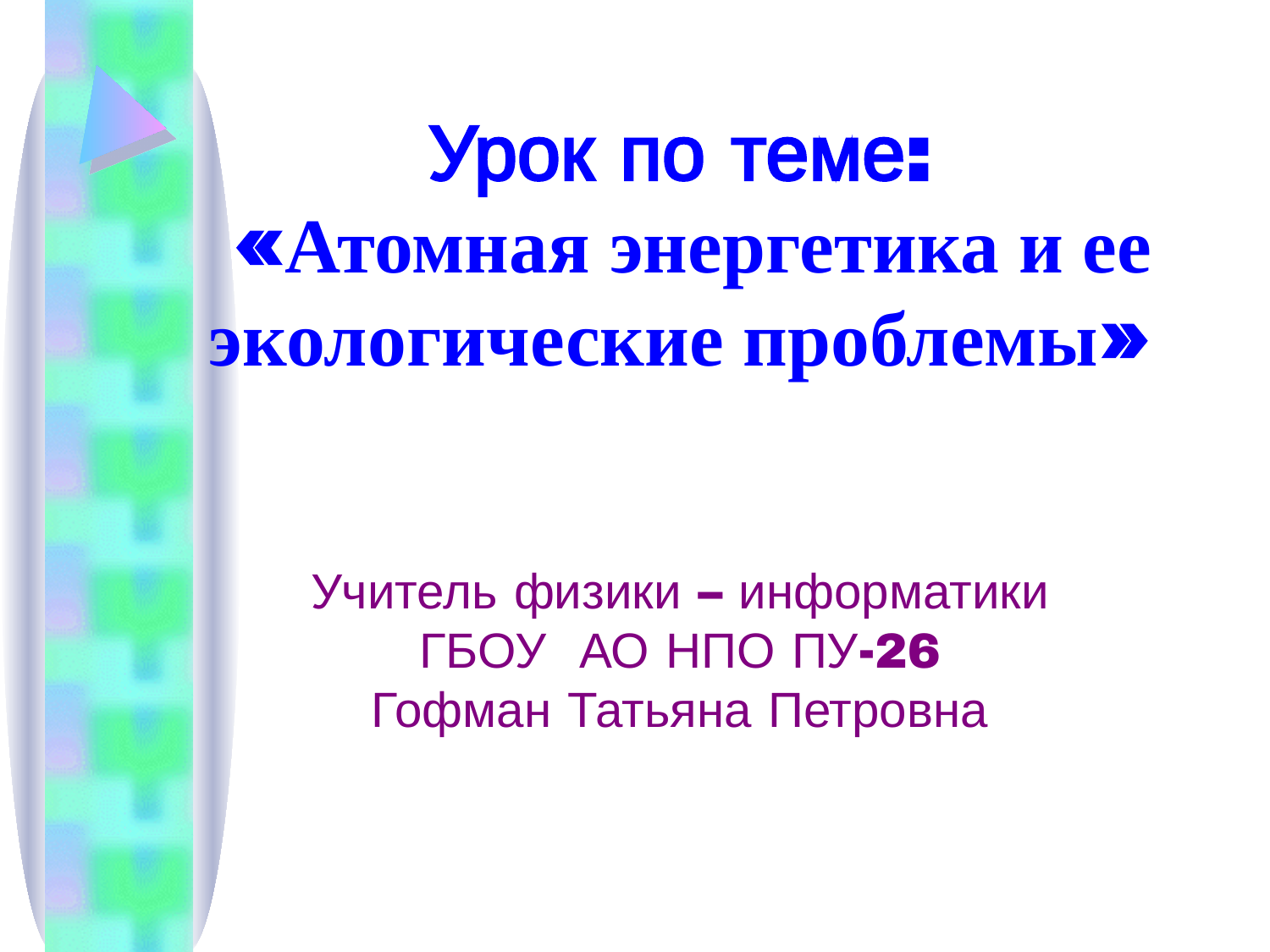

Урок по теме:
 «Атомная энергетика и ее экологические проблемы»

Учитель физики – информатики
ГБОУ  АО НПО ПУ-26
Гофман Татьяна Петровна